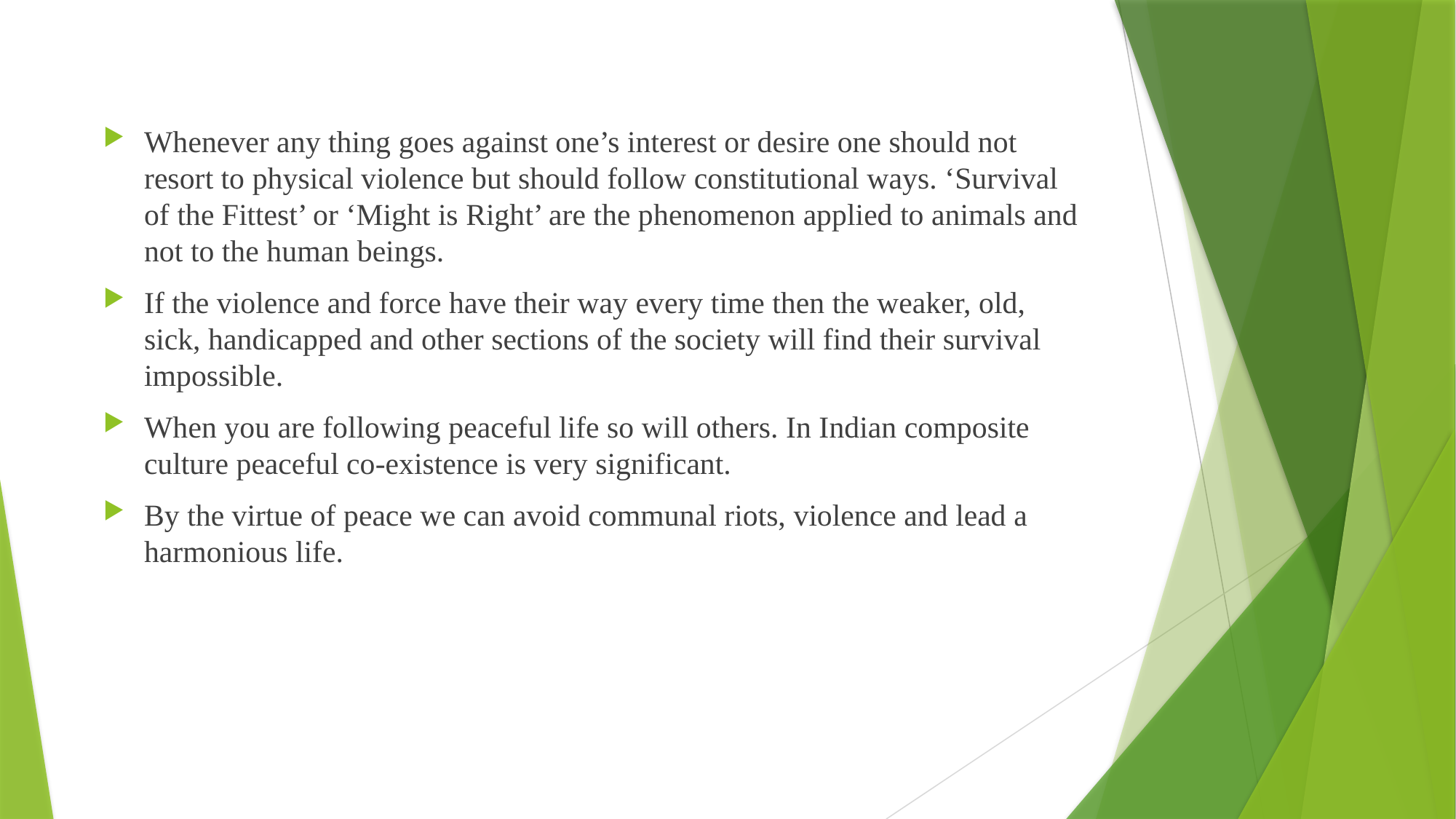

Whenever any thing goes against one’s interest or desire one should not resort to physical violence but should follow constitutional ways. ‘Survival of the Fittest’ or ‘Might is Right’ are the phenomenon applied to animals and not to the human beings.
If the violence and force have their way every time then the weaker, old, sick, handicapped and other sections of the society will find their survival impossible.
When you are following peaceful life so will others. In Indian composite culture peaceful co-existence is very significant.
By the virtue of peace we can avoid communal riots, violence and lead a harmonious life.